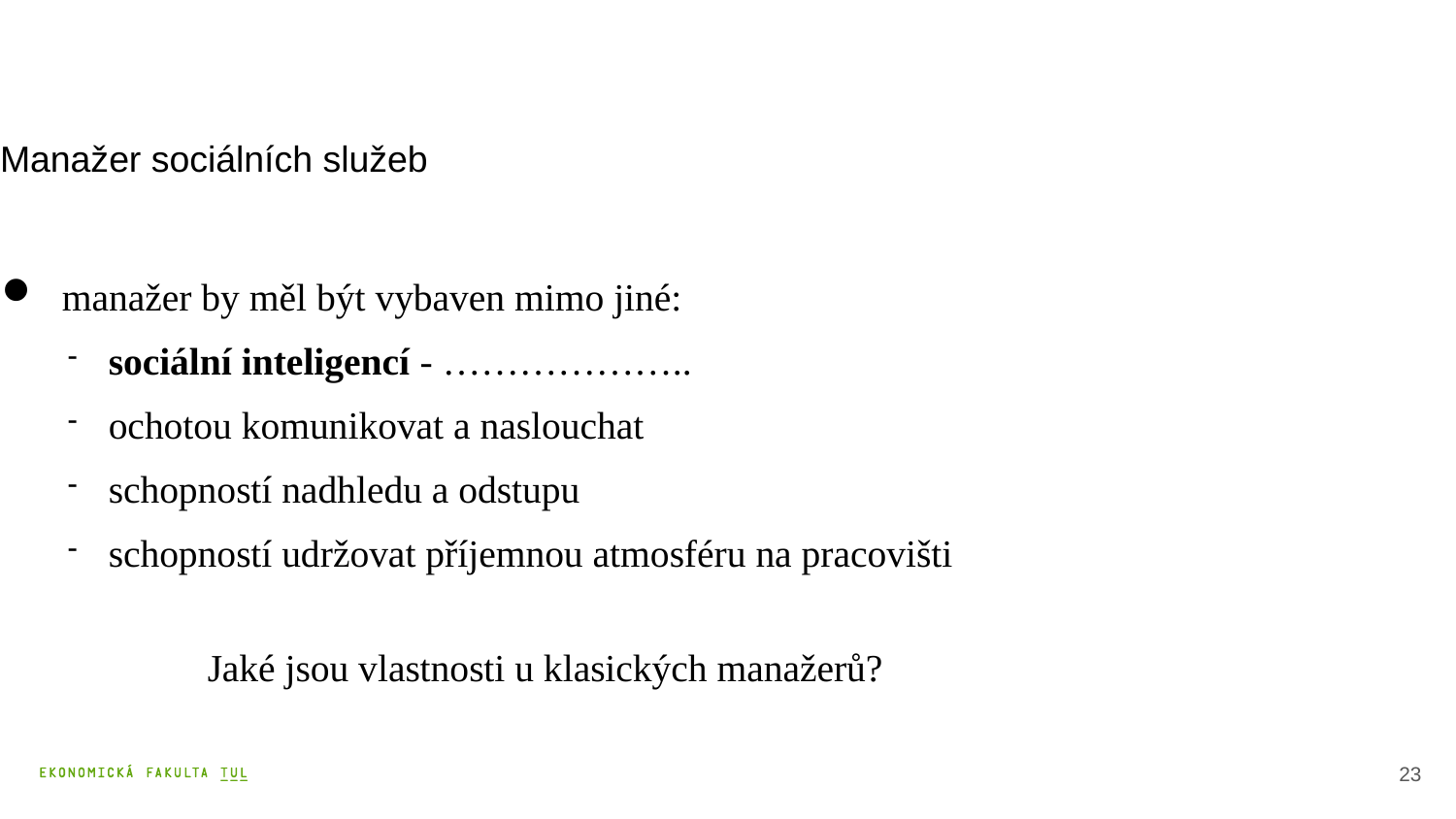

# Manažer sociálních služeb
  manažer by měl být vybaven mimo jiné:
sociální inteligencí - ………………..
ochotou komunikovat a naslouchat
schopností nadhledu a odstupu
schopností udržovat příjemnou atmosféru na pracovišti

                 Jaké jsou vlastnosti u klasických manažerů?
23